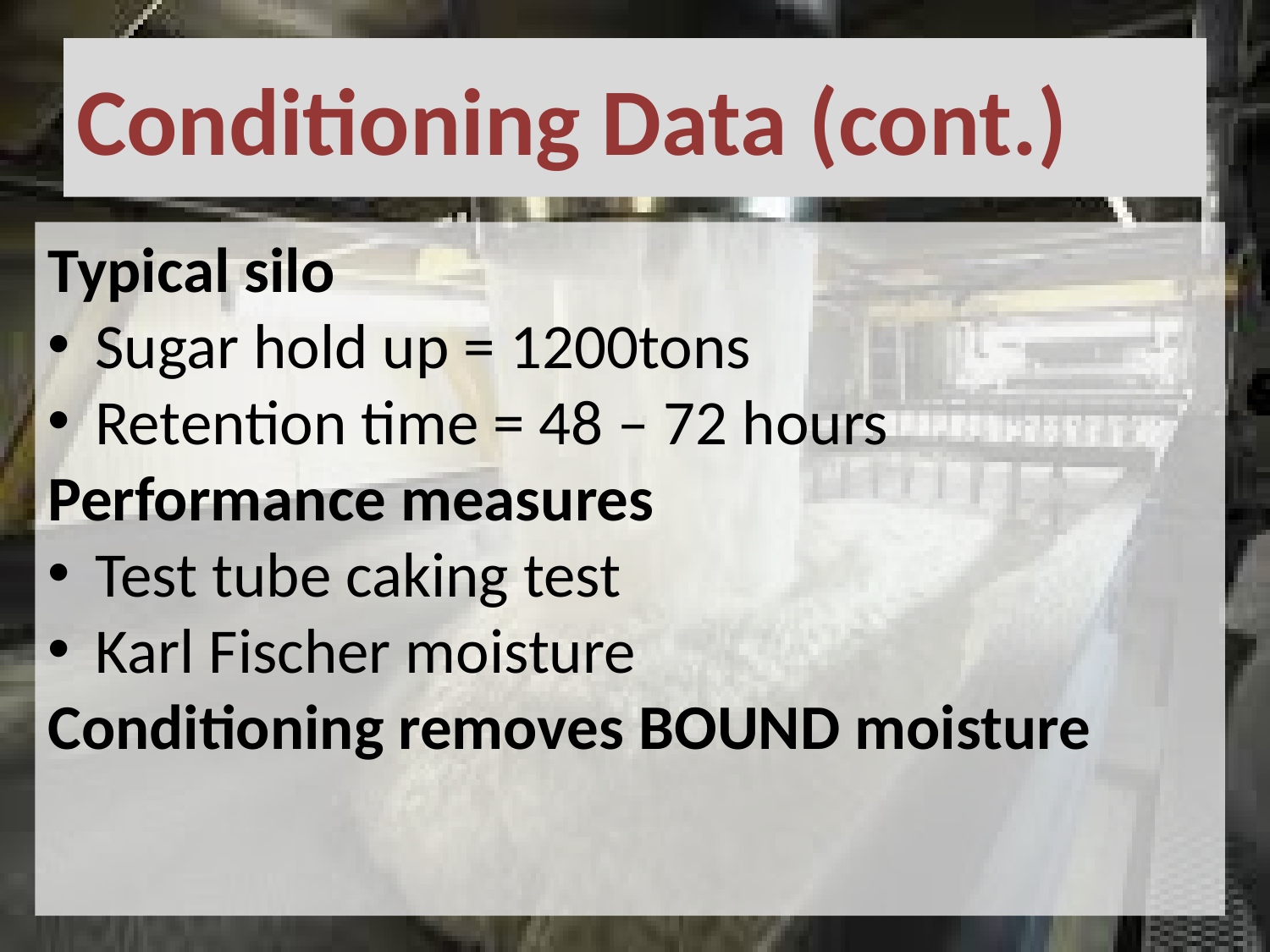

# Conditioning Data (cont.)
Typical silo
Sugar hold up = 1200tons
Retention time = 48 – 72 hours
Performance measures
Test tube caking test
Karl Fischer moisture
Conditioning removes BOUND moisture